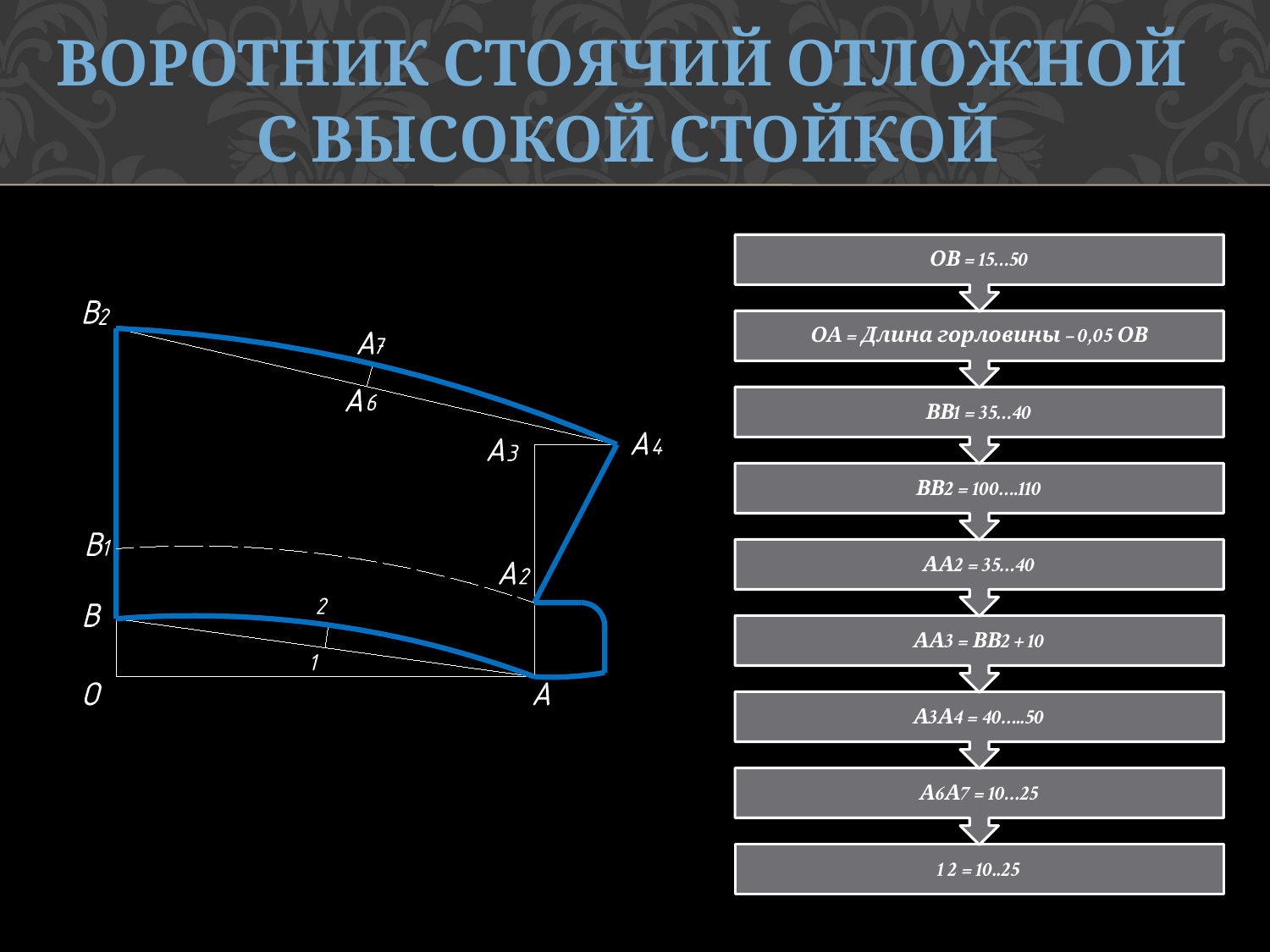

Воротник стоячий отложной
 с высокой стойкой
1 2 = 10..25
А6А7 = 10…25
А3А4 = 40…..50
АА3 = ВВ2 + 10
АА2 = 35…40
ВВ2 = 100….110
ВВ1 = 35…40
ОА = Длина горловины – 0,05 ОВ
ОВ = 15…50